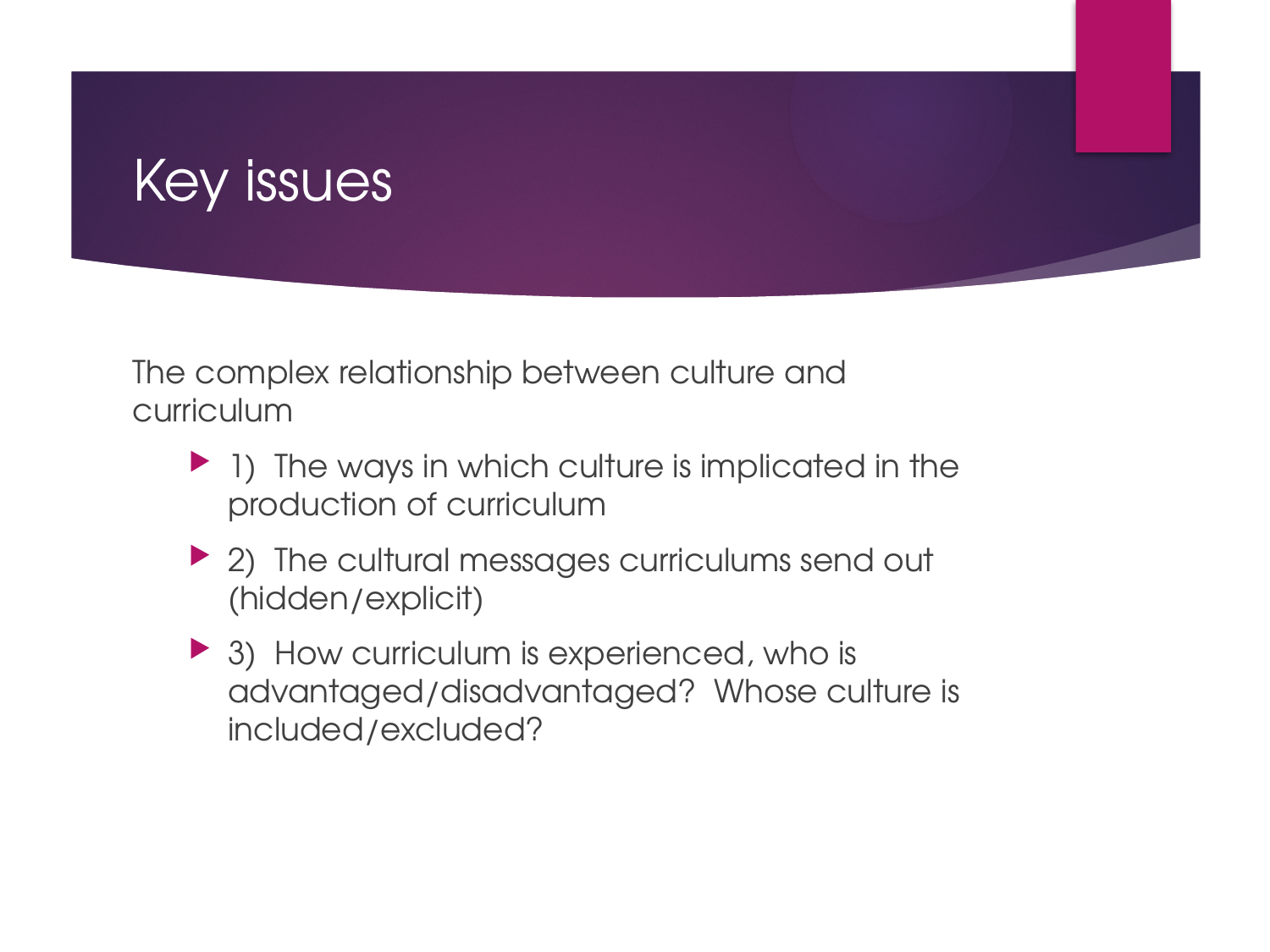

# Key issues
The complex relationship between culture and curriculum
1)  The ways in which culture is implicated in the production of curriculum
2)  The cultural messages curriculums send out (hidden/explicit)
3)  How curriculum is experienced, who is advantaged/disadvantaged?  Whose culture is included/excluded?